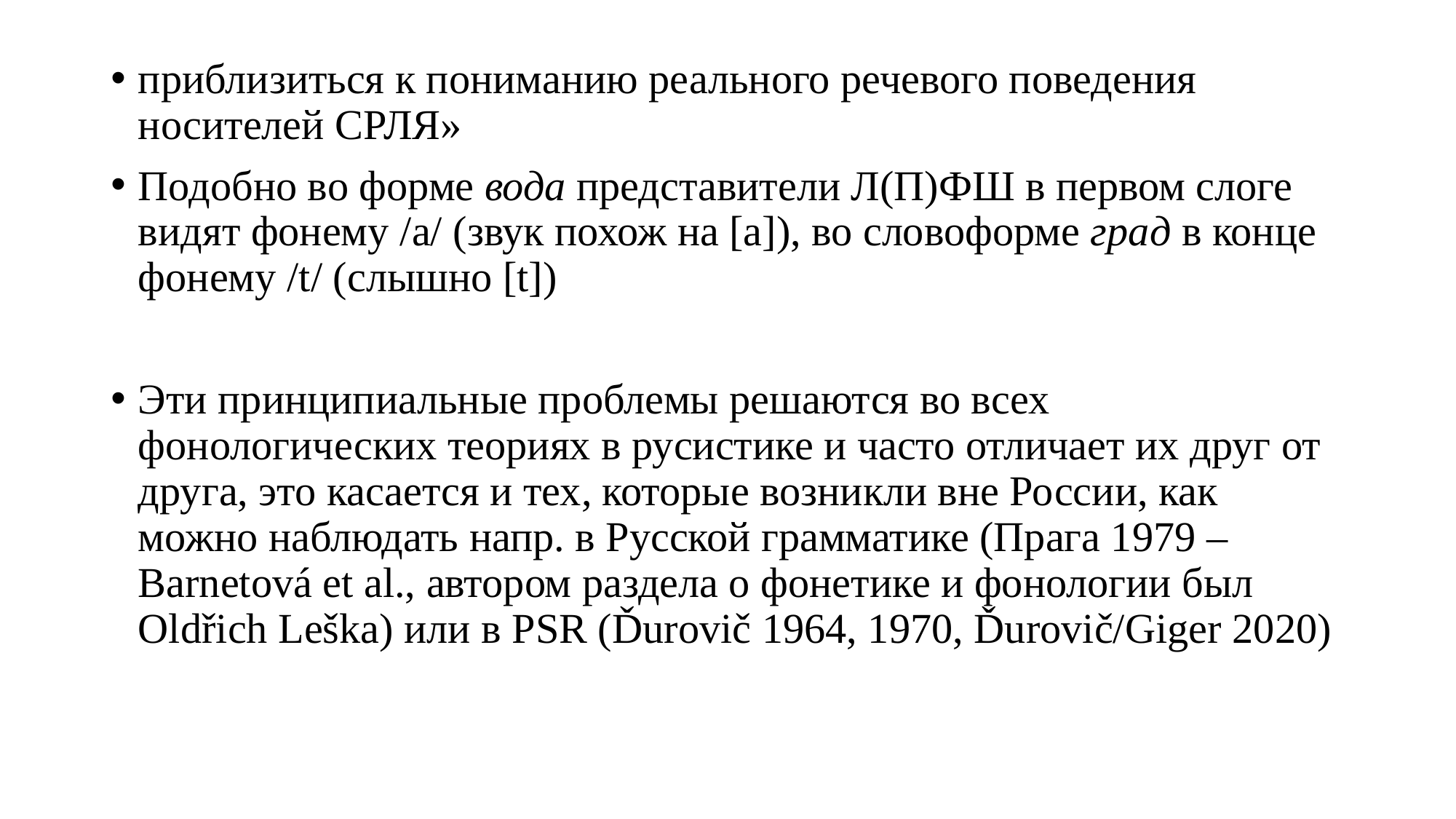

приблизиться к пониманию реального речевого поведения носителей СРЛЯ»
Подобно во форме вода представители Л(П)ФШ в первом слоге видят фонему /a/ (звук похож на [a]), во словоформе град в конце фонему /t/ (слышно [t])

Эти принципиальные проблемы решаются во всех фонологических теориях в русистике и часто отличает их друг от друга, это касается и тех, которые возникли вне России, как можно наблюдать напр. в Русской грамматике (Прага 1979 – Barnetová et al., автором раздела о фонетике и фонологии был Oldřich Leška) или в PSR (Ďurovič 1964, 1970, Ďurovič/Giger 2020)